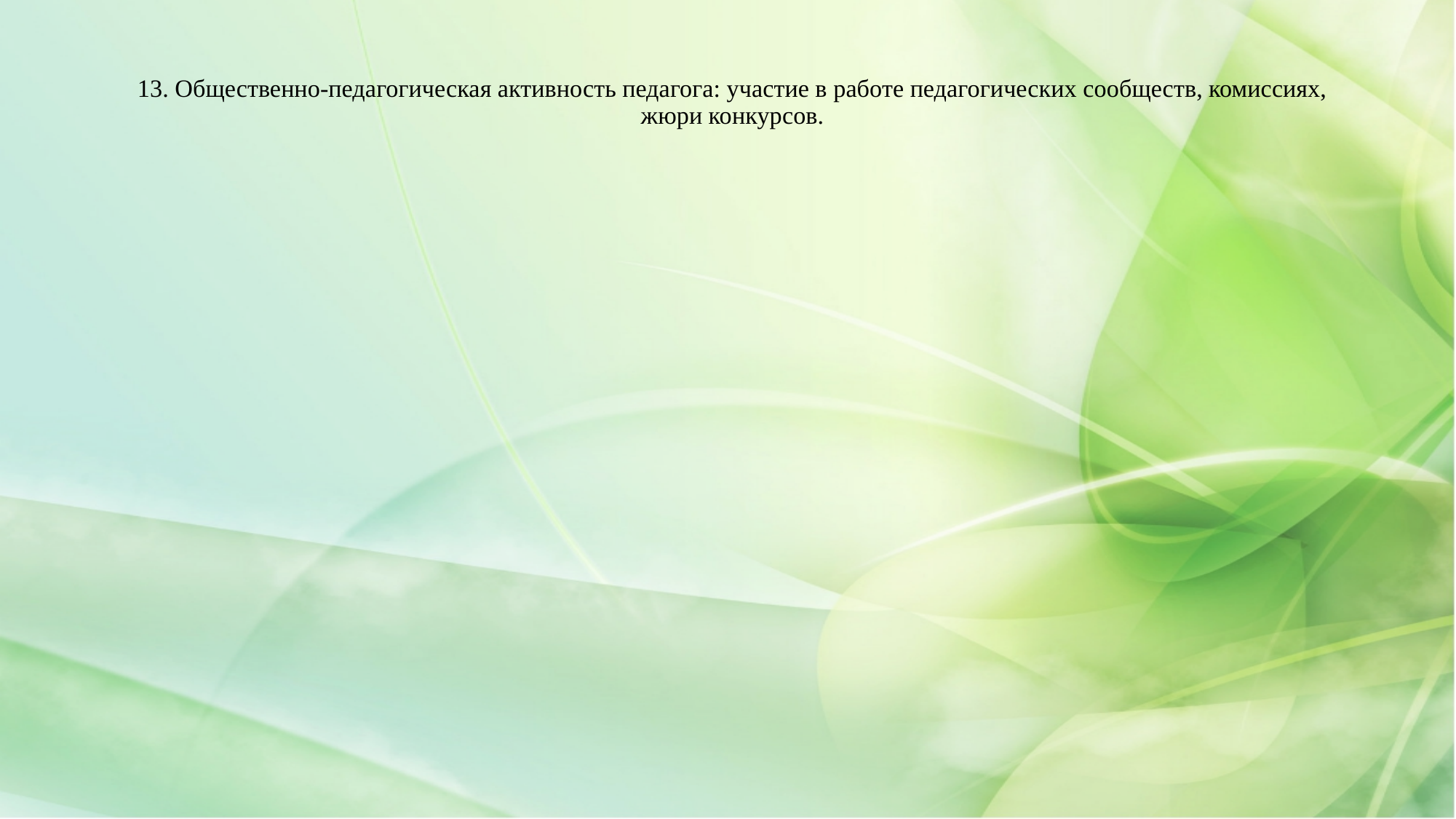

# 13. Общественно-педагогическая активность педагога: участие в работе педагогических сообществ, комиссиях, жюри конкурсов.